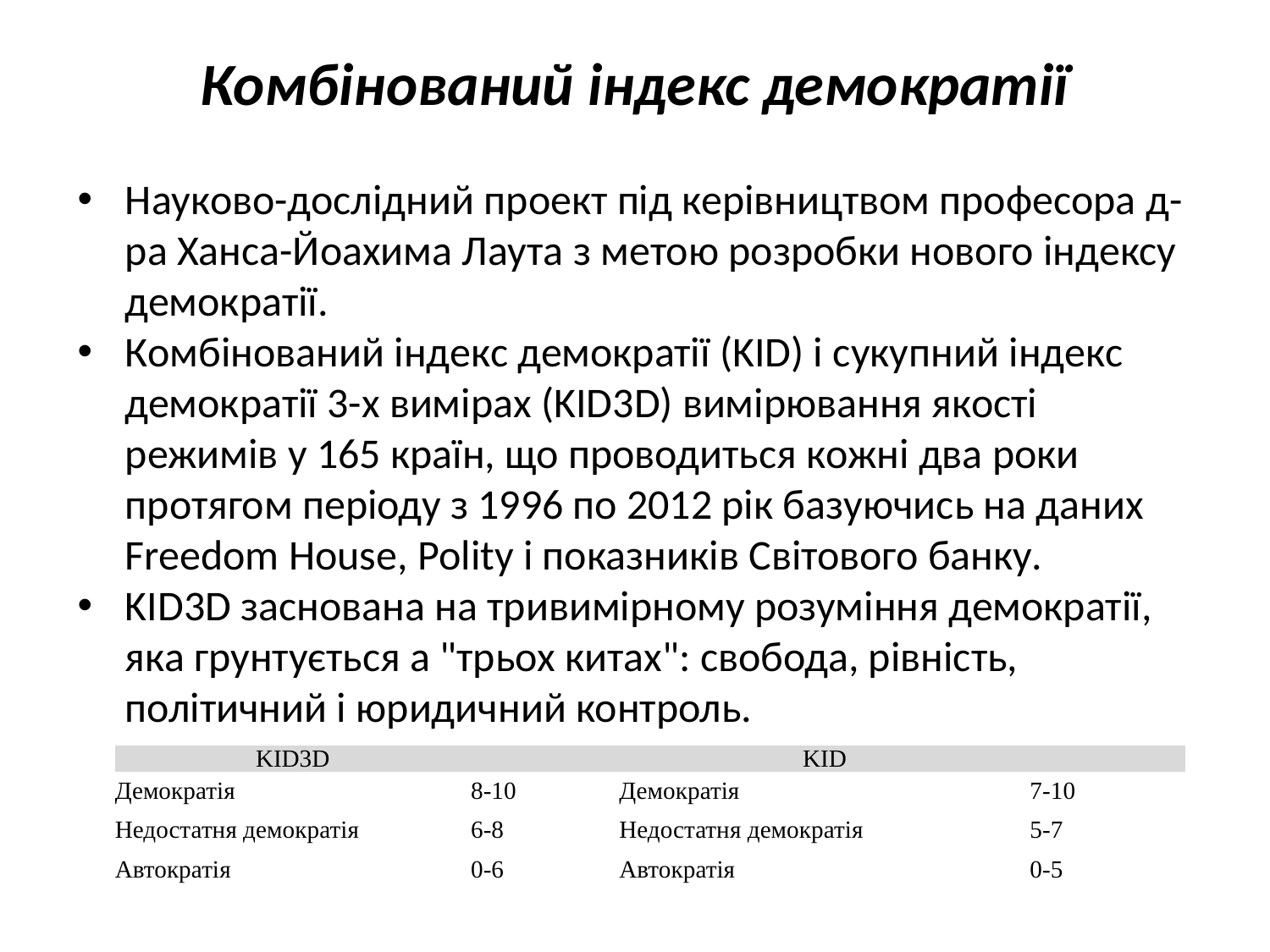

# Комбінований індекс демократії
Науково-дослідний проект під керівництвом професора д-ра Ханса-Йоахима Лаута з метою розробки нового індексу демократії.
Комбінований індекс демократії (KID) і сукупний індекс демократії 3-х вимірах (KID3D) вимірювання якості режимів у 165 країн, що проводиться кожні два роки протягом періоду з 1996 по 2012 рік базуючись на даних Freedom House, Polity і показників Світового банку.
KID3D заснована на тривимірному розуміння демократії, яка грунтується а "трьох китах": свобода, рівність, політичний і юридичний контроль.

| KID3D |  | KID |  |
| --- | --- | --- | --- |
| Демократія | 8-10 | Демократія | 7-10 |
| Недостатня демократія | 6-8 | Недостатня демократія | 5-7 |
| Автократія | 0-6 | Автократія | 0-5 |